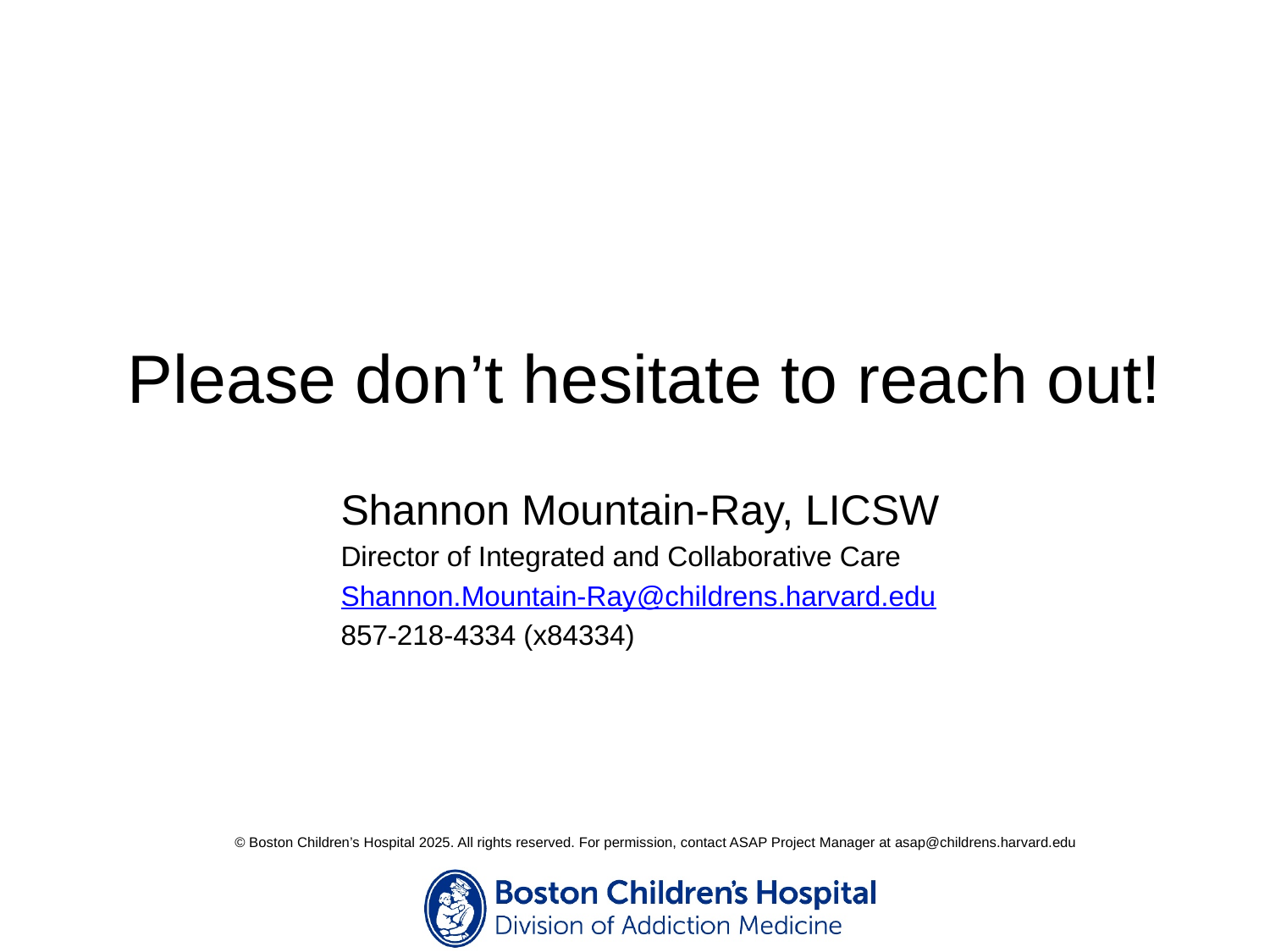

# Please don’t hesitate to reach out!
Shannon Mountain-Ray, LICSW
Director of Integrated and Collaborative Care
Shannon.Mountain-Ray@childrens.harvard.edu
857-218-4334 (x84334)